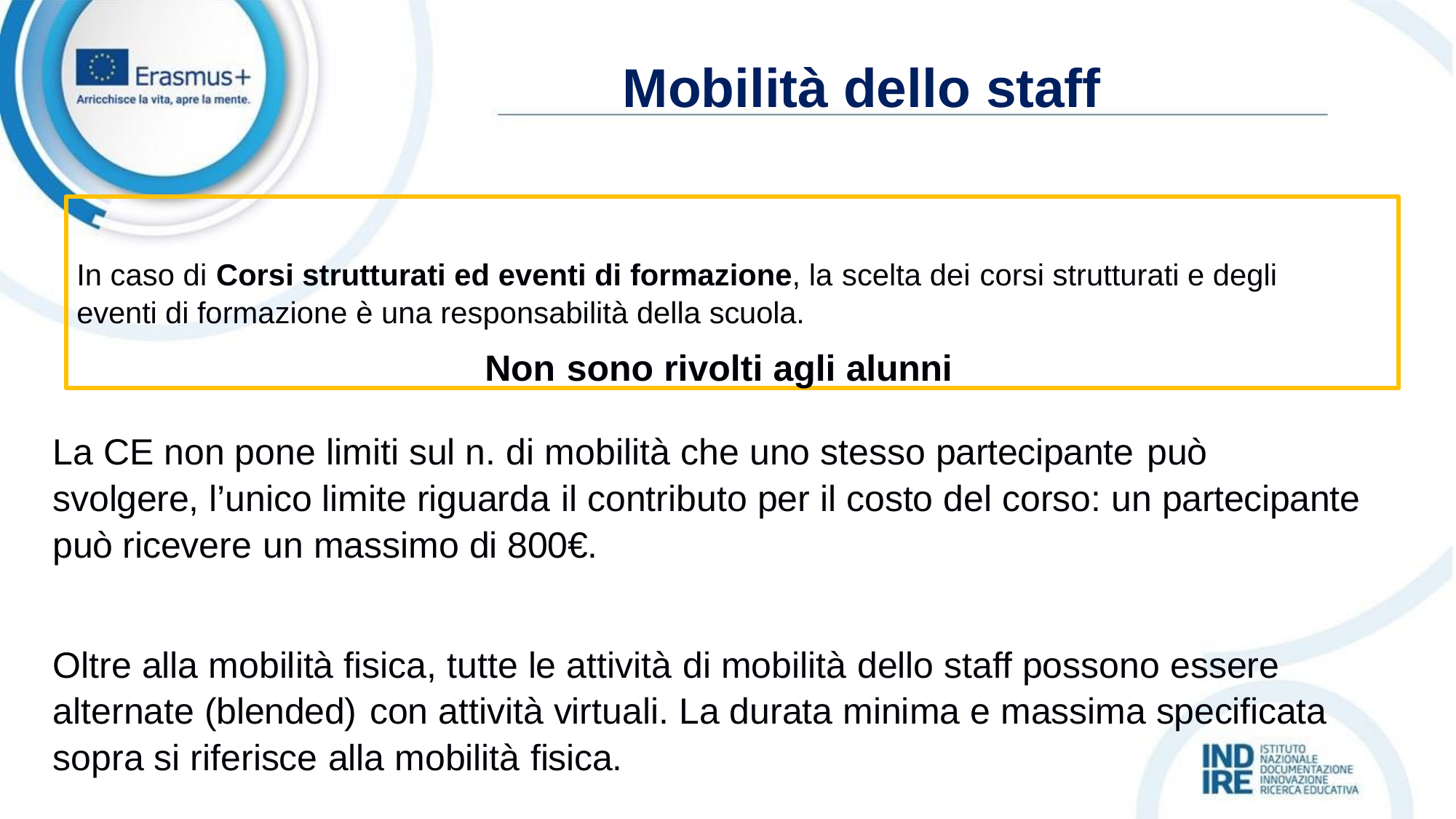

# Mobilità dello staff

In caso di Corsi strutturati ed eventi di formazione, la scelta dei corsi strutturati e degli eventi di formazione è una responsabilità della scuola.
Non sono rivolti agli alunni
La CE non pone limiti sul n. di mobilità che uno stesso partecipante può svolgere, l’unico limite riguarda il contributo per il costo del corso: un partecipante può ricevere un massimo di 800€.

Oltre alla mobilità fisica, tutte le attività di mobilità dello staff possono essere alternate (blended) con attività virtuali. La durata minima e massima specificata sopra si riferisce alla mobilità fisica.